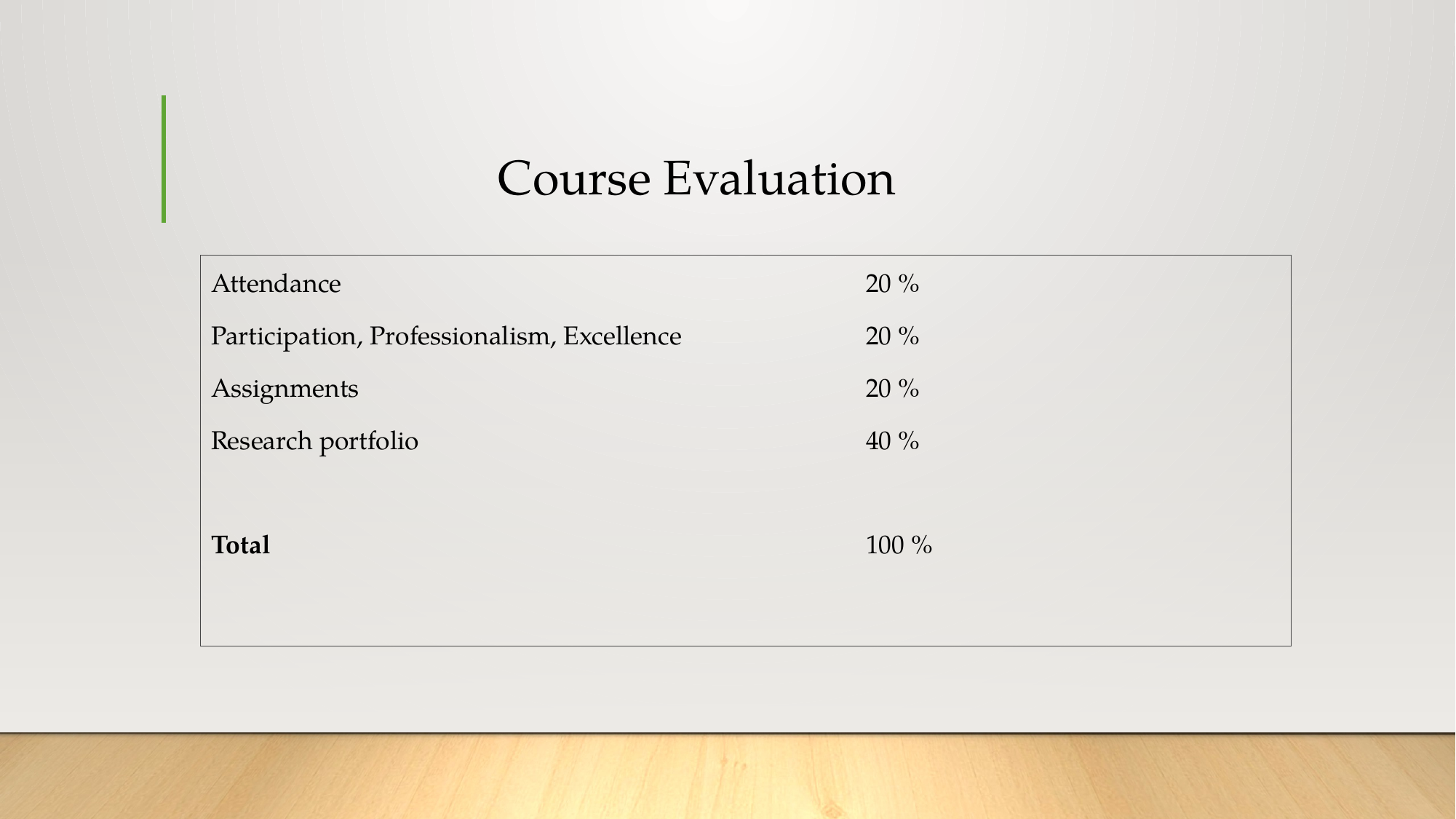

# Course Evaluation
Attendance					20 %
Participation, Professionalism, Excellence		20 %
Assignments 					20 %
Research portfolio 					40 %

Total						100 %